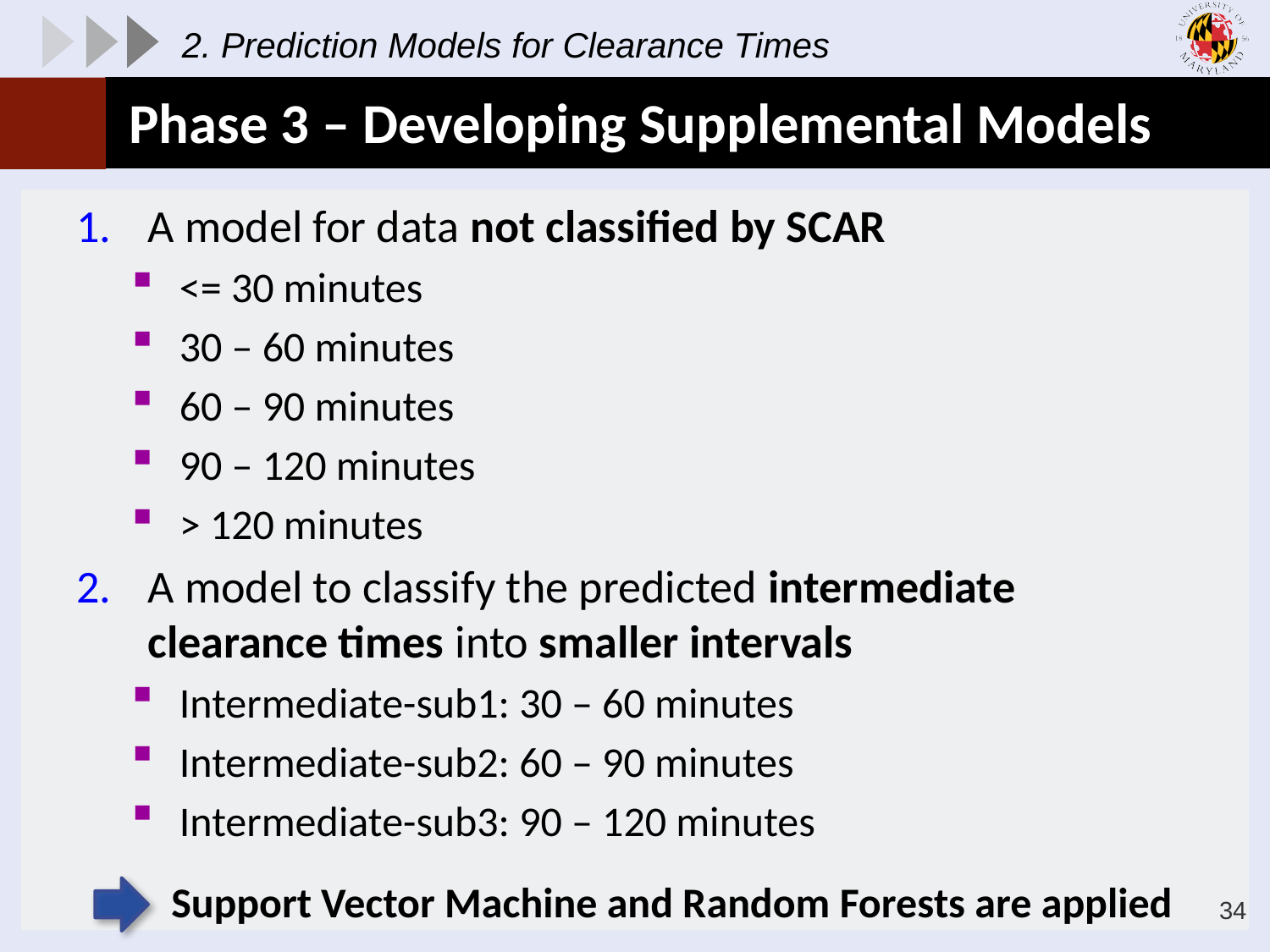

2. Prediction Models for Clearance Times
# Phase 3 – Developing Supplemental Models
A model for data not classified by SCAR
<= 30 minutes
30 – 60 minutes
60 – 90 minutes
90 – 120 minutes
> 120 minutes
A model to classify the predicted intermediate clearance times into smaller intervals
Intermediate-sub1: 30 – 60 minutes
Intermediate-sub2: 60 – 90 minutes
Intermediate-sub3: 90 – 120 minutes

Support Vector Machine and Random Forests are applied

34